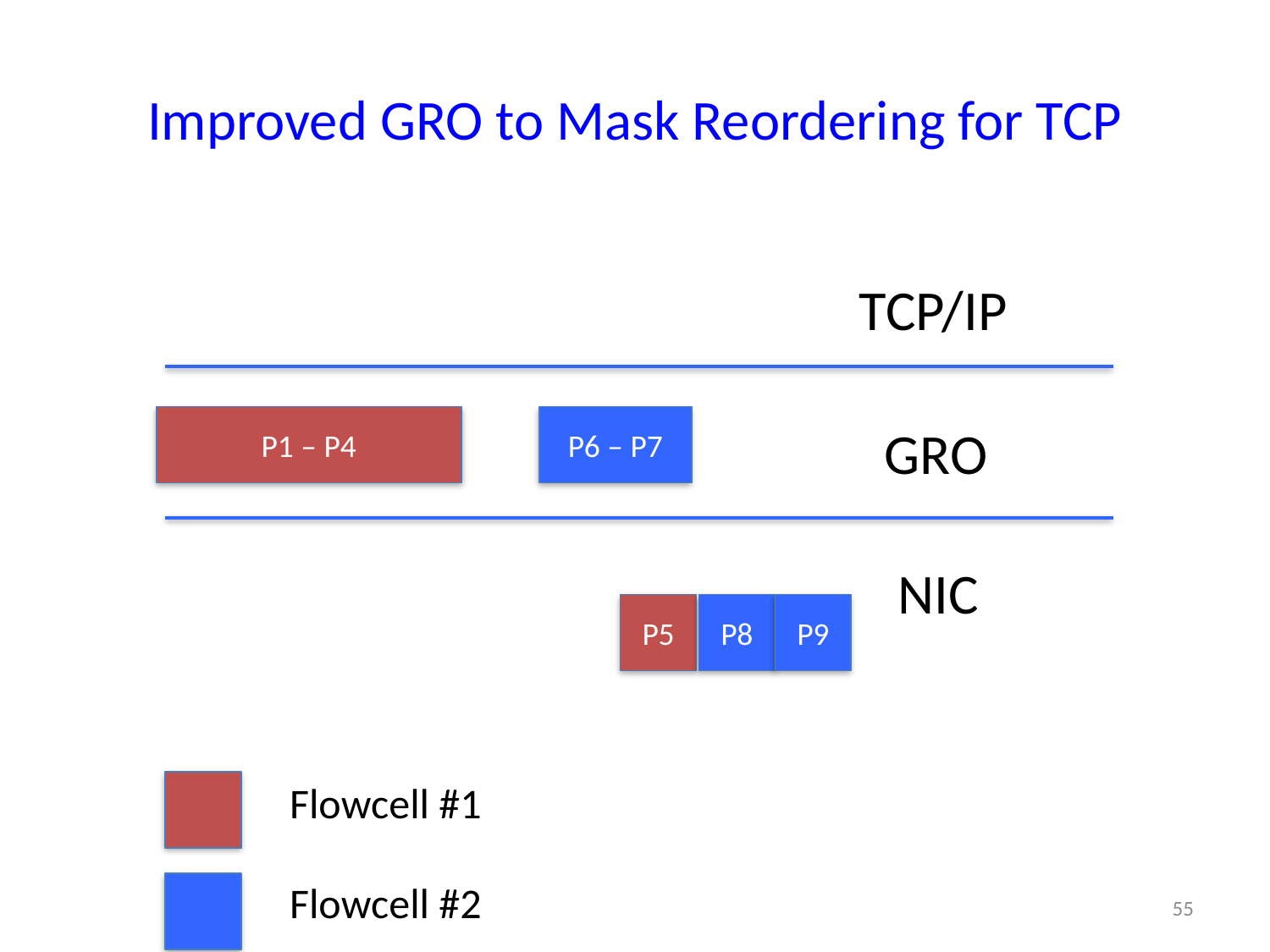

# Improved GRO to Mask Reordering for TCP
TCP/IP
P1 – P4
P6 – P7
GRO
NIC
P5
P8
P9
Flowcell #1

Flowcell #2

55